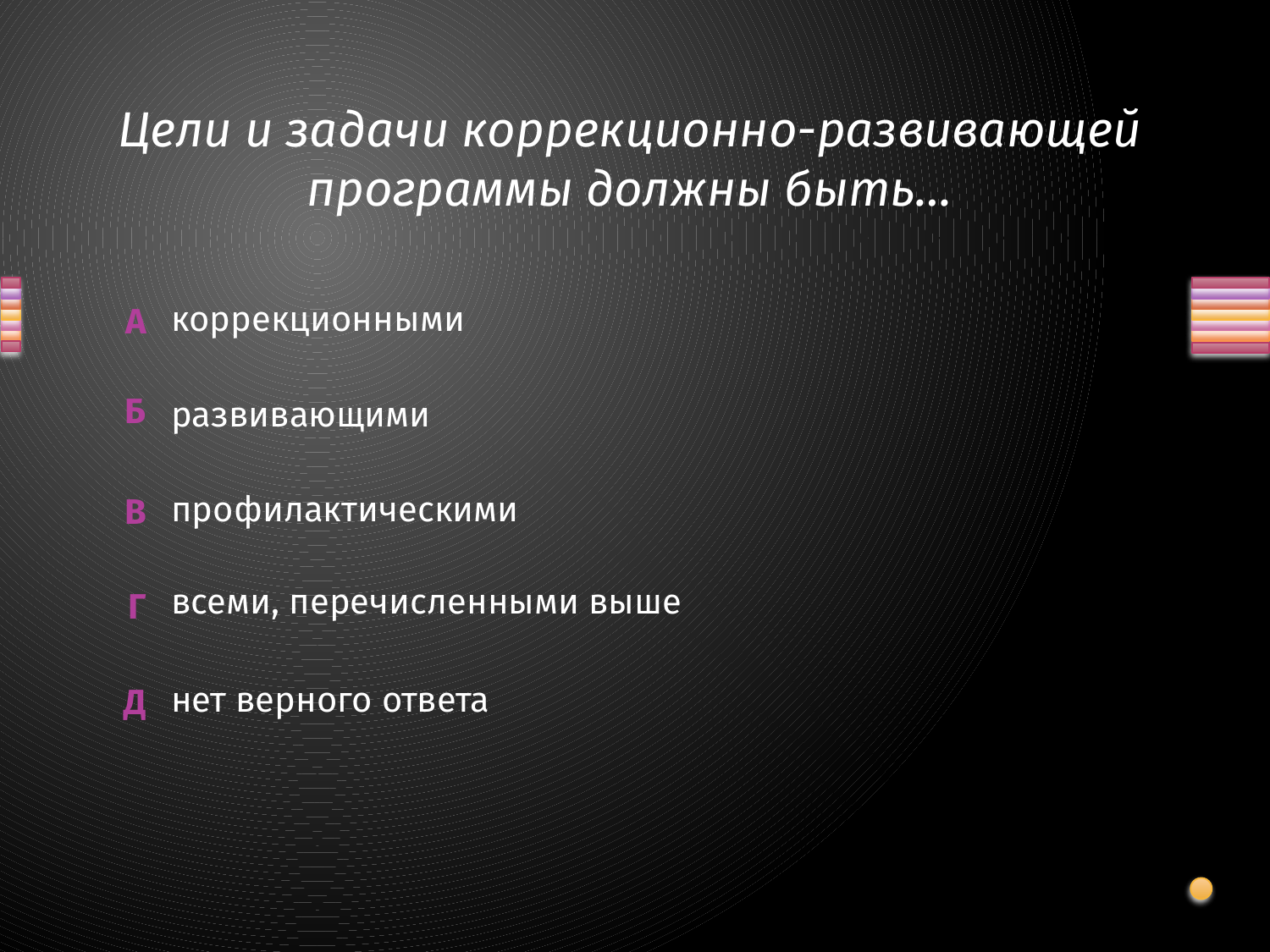

# Цели и задачи коррекционно-развивающей программы должны быть…
коррекционными
развивающими
профилактическими
всеми, перечисленными выше
нет верного ответа